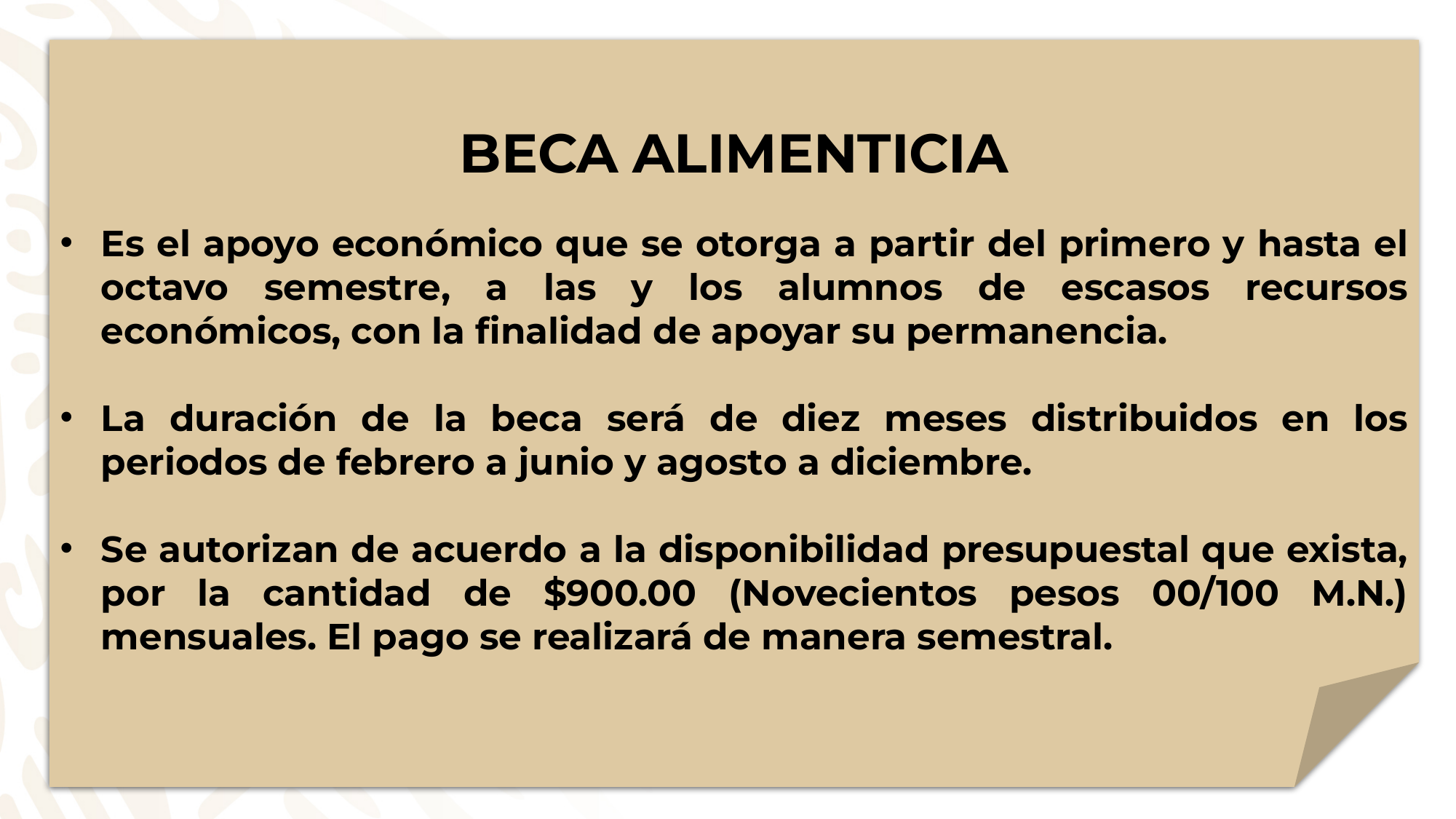

BECA ALIMENTICIA

Es el apoyo económico que se otorga a partir del primero y hasta el octavo semestre, a las y los alumnos de escasos recursos económicos, con la finalidad de apoyar su permanencia.

La duración de la beca será de diez meses distribuidos en los periodos de febrero a junio y agosto a diciembre.

Se autorizan de acuerdo a la disponibilidad presupuestal que exista, por la cantidad de $900.00 (Novecientos pesos 00/100 M.N.) mensuales. El pago se realizará de manera semestral.